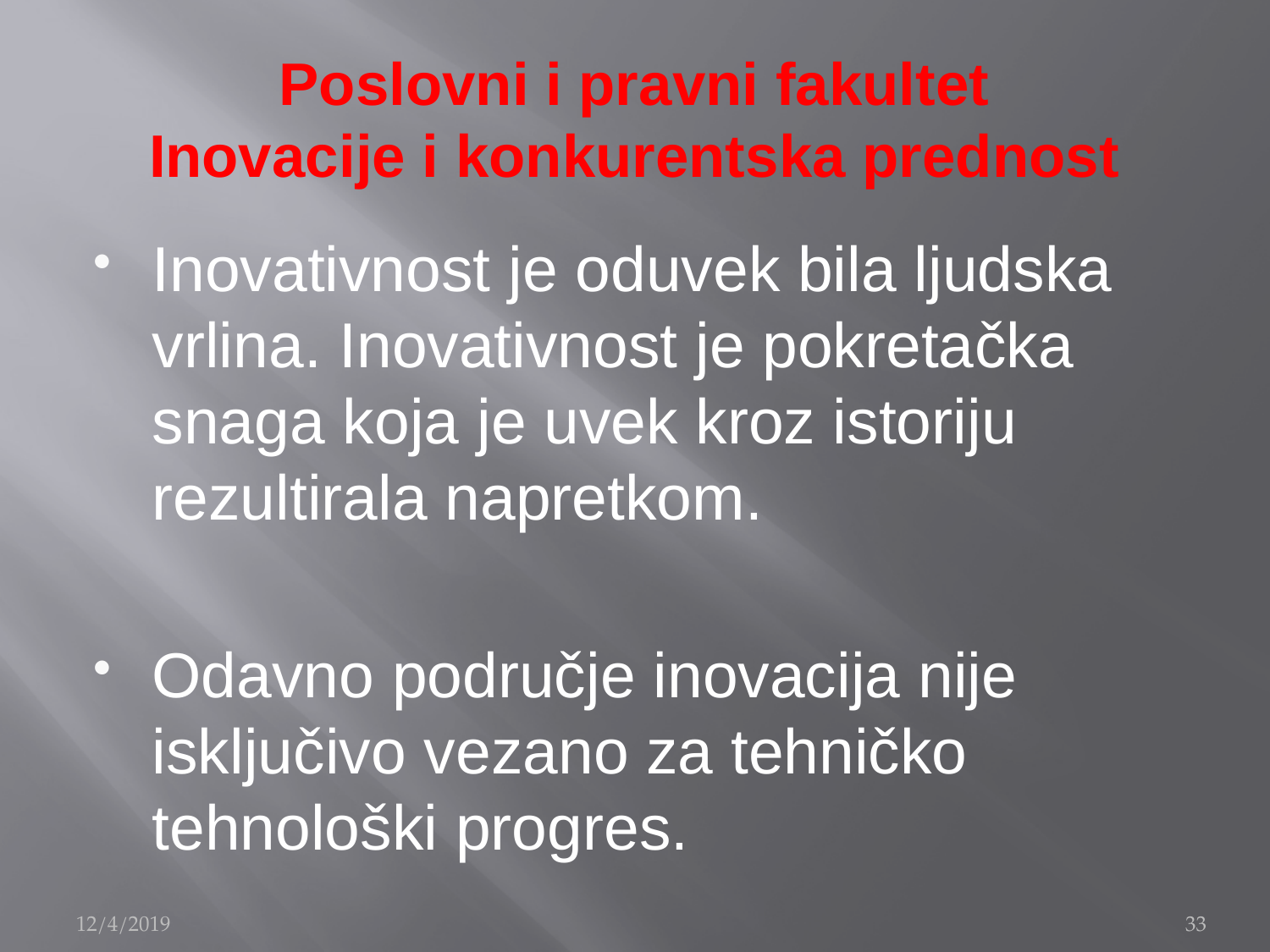

# Poslovni i pravni fakultet Inovacije i konkurentska prednost
Inovativnost je oduvek bila ljudska vrlina. Inovativnost je pokretačka snaga koja je uvek kroz istoriju rezultirala napretkom.

Odavno područje inovacija nije isključivo vezano za tehničko tehnološki progres.
12/4/2019
33